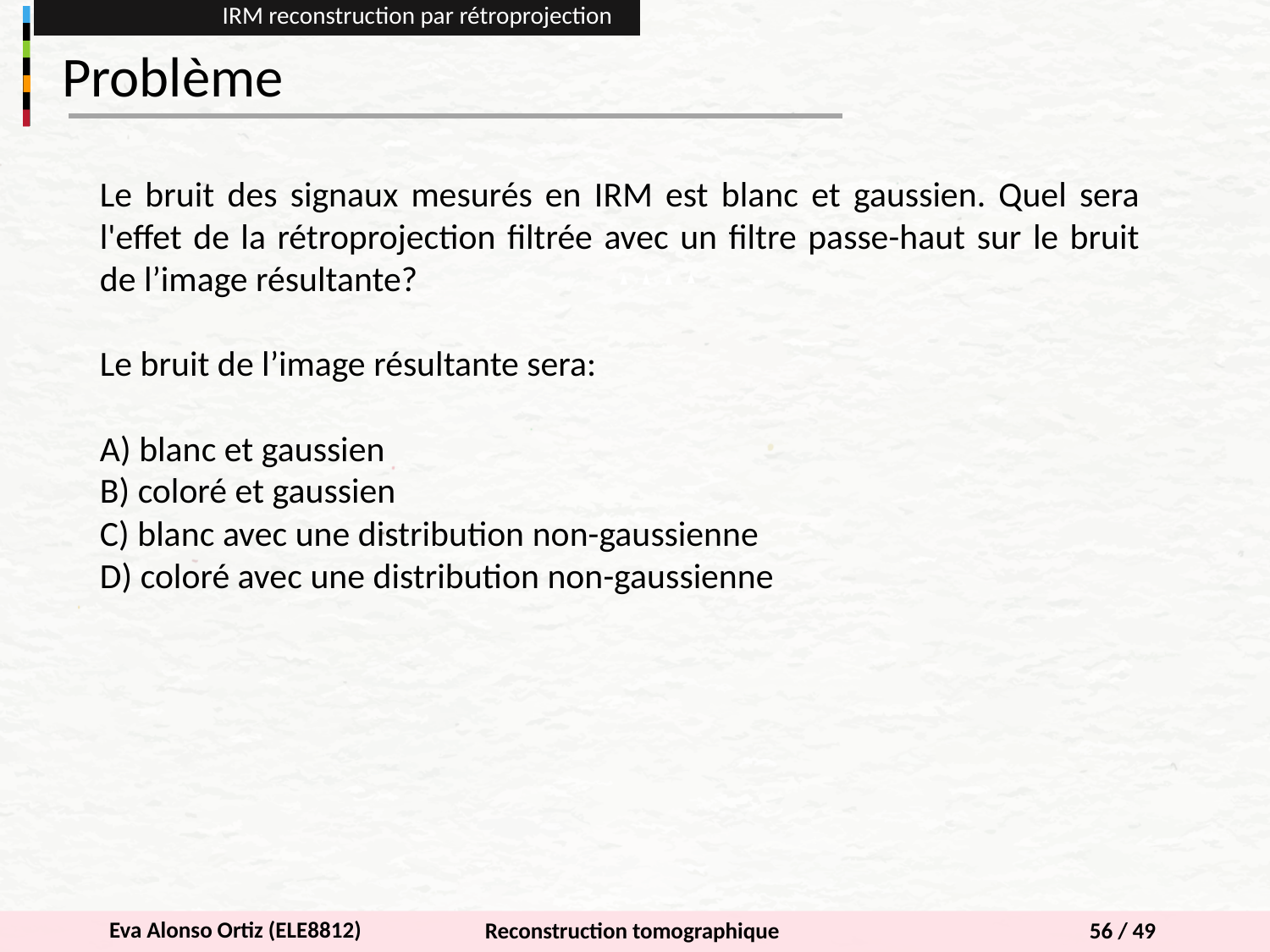

IRM reconstruction par rétroprojection

Problème
Le bruit des signaux mesurés en IRM est blanc et gaussien. Quel sera l'effet de la rétroprojection filtrée avec un filtre passe-haut sur le bruit de l’image résultante?

Le bruit de l’image résultante sera:

A) blanc et gaussien
B) coloré et gaussien
C) blanc avec une distribution non-gaussienne
D) coloré avec une distribution non-gaussienne